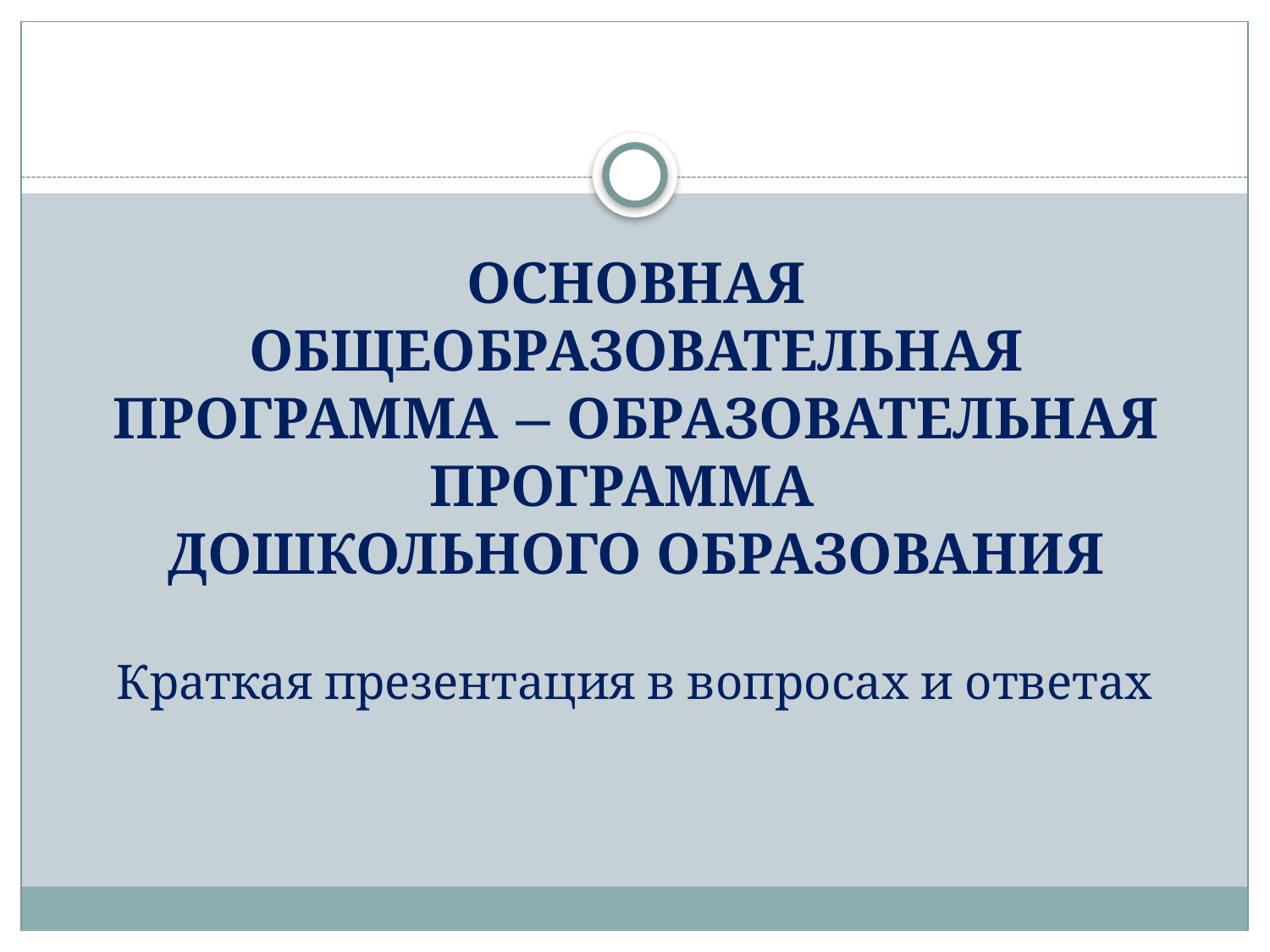

# ОСНОВНАЯ ОБЩЕОБРАЗОВАТЕЛЬНАЯ ПРОГРАММА – ОБРАЗОВАТЕЛЬНАЯ ПРОГРАММА ДОШКОЛЬНОГО ОБРАЗОВАНИЯ
Краткая презентация в вопросах и ответах